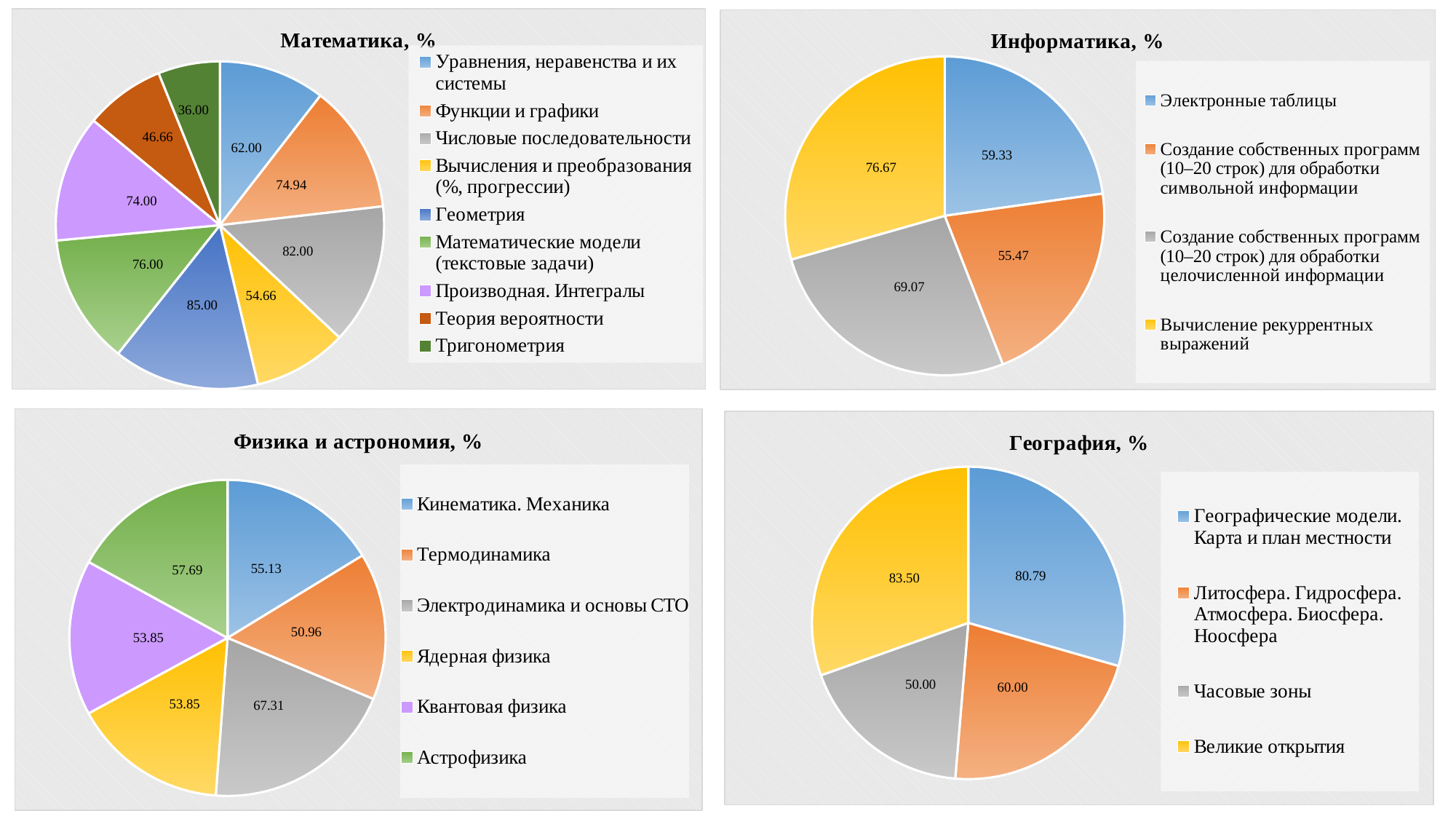

### Chart: Математика, %

| Category |  |
|---|---|
| Уравнения, неравенства и их системы | 62.0 |
| Функции и графики | 74.94000000000003 |
| Числовые последовательности | 82.0 |
| Вычисления и преобразования (%, прогрессии) | 54.66000000000001 |
| Геометрия | 85.0 |
| Математические модели (текстовые задачи) | 76.0 |
| Производная. Интегралы | 74.0 |
| Теория вероятности | 46.66000000000001 |
| Тригонометрия | 36.0 |

### Chart: Информатика, %

| Category |  |
|---|---|
| Электронные таблицы | 59.333333333333336 |
| Создание собственных программ (10–20 строк) для обработки символьной информации | 55.46666666666661 |
| Создание собственных программ (10–20 строк) для обработки целочисленной информации | 69.06666666666666 |
| Вычисление рекуррентных выражений | 76.66666666666667 |

### Chart: Физика и астрономия, %

| Category |  |
|---|---|
| Кинематика. Механика | 55.12820512820516 |
| Термодинамика | 50.961538461538446 |
| Электродинамика и основы СТО | 67.30769230769228 |
| Ядерная физика | 53.846153846153875 |
| Квантовая физика | 53.846153846153875 |
| Астрофизика | 57.69230769230769 |

### Chart: География, %

| Category |  |
|---|---|
| Географические модели. Карта и план местности | 80.78571428571429 |
| Литосфера. Гидросфера. Атмосфера. Биосфера. Ноосфера | 60.0 |
| Часовые зоны | 50.0 |
| Великие открытия | 83.5 |